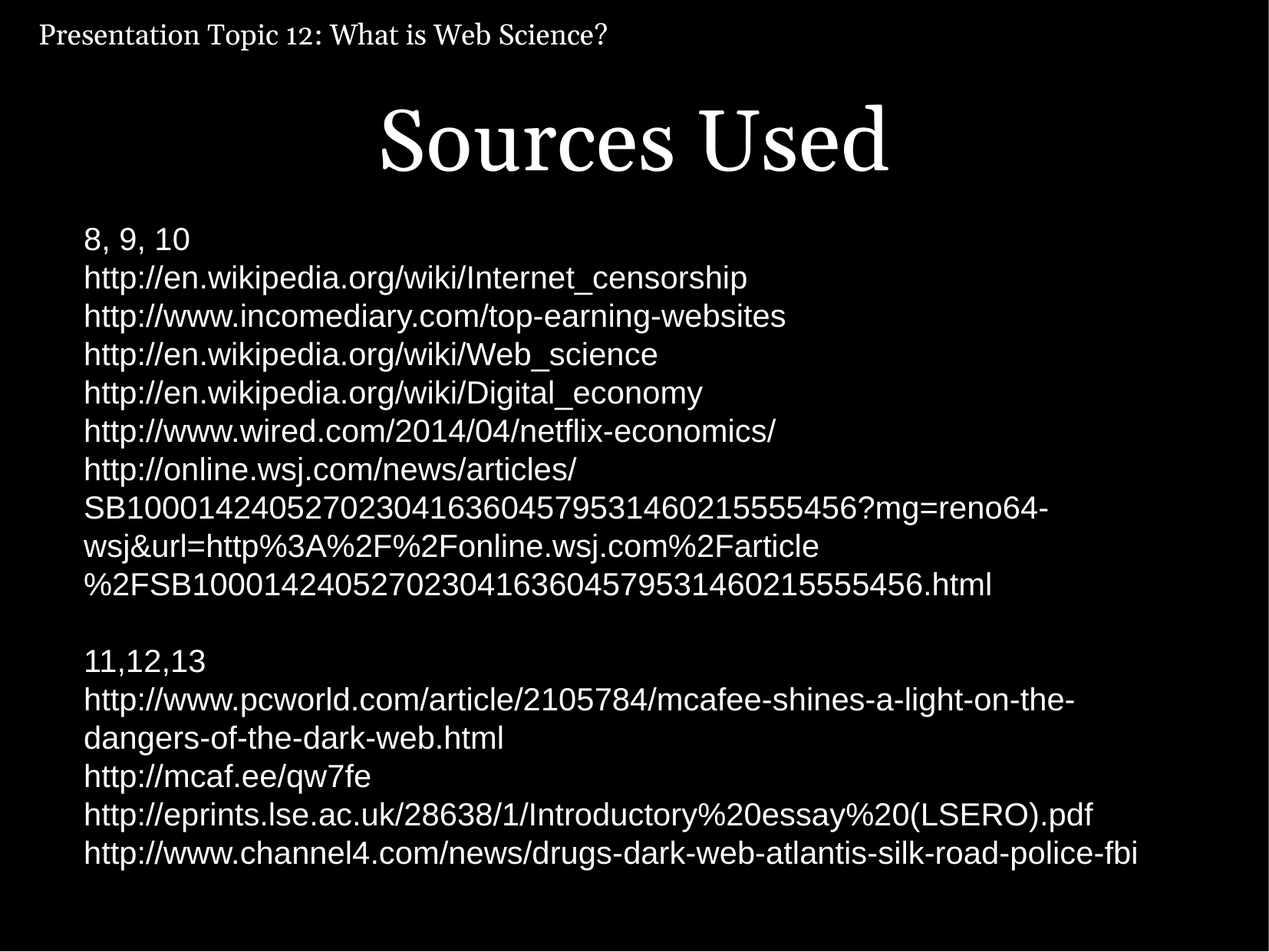

Sources Used
8, 9, 10
http://en.wikipedia.org/wiki/Internet_censorship
http://www.incomediary.com/top-earning-websites
http://en.wikipedia.org/wiki/Web_science
http://en.wikipedia.org/wiki/Digital_economy
http://www.wired.com/2014/04/netflix-economics/
http://online.wsj.com/news/articles/SB10001424052702304163604579531460215555456?mg=reno64-wsj&url=http%3A%2F%2Fonline.wsj.com%2Farticle%2FSB10001424052702304163604579531460215555456.html

11,12,13
http://www.pcworld.com/article/2105784/mcafee-shines-a-light-on-the-dangers-of-the-dark-web.html
http://mcaf.ee/qw7fe
http://eprints.lse.ac.uk/28638/1/Introductory%20essay%20(LSERO).pdf
http://www.channel4.com/news/drugs-dark-web-atlantis-silk-road-police-fbi